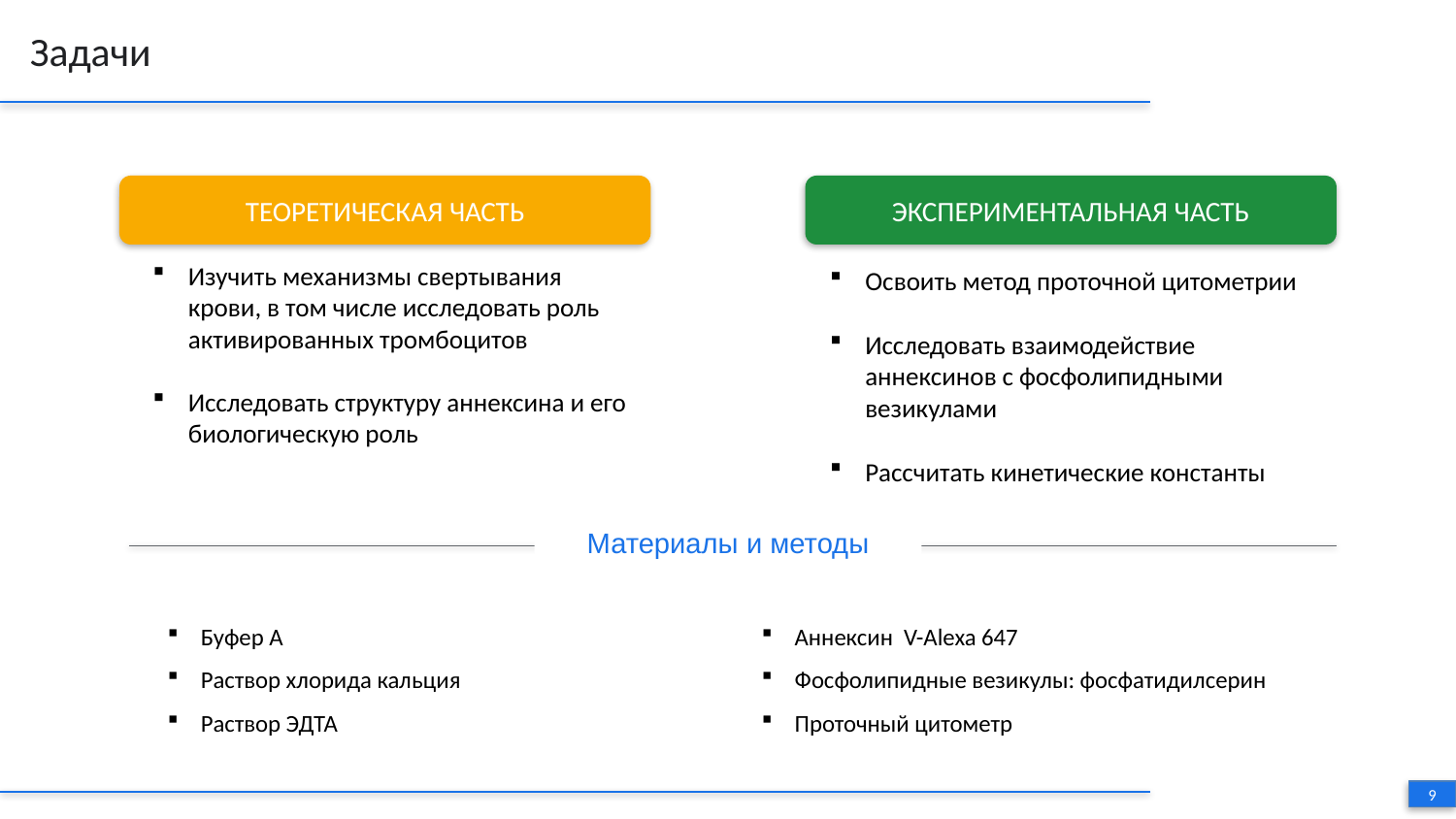

Задачи
ТЕОРЕТИЧЕСКАЯ ЧАСТЬ
ЭКСПЕРИМЕНТАЛЬНАЯ ЧАСТЬ
Изучить механизмы свертывания крови, в том числе исследовать роль активированных тромбоцитов

Исследовать структуру аннексина и его биологическую роль
Освоить метод проточной цитометрии
Исследовать взаимодействие аннексинов с фосфолипидными везикулами
Рассчитать кинетические константы
Материалы и методы
Буфер А
Раствор хлорида кальция
Раствор ЭДТА
Аннексин  V-Alexa 647
Фосфолипидные везикулы: фосфатидилсерин
Проточный цитометр
9